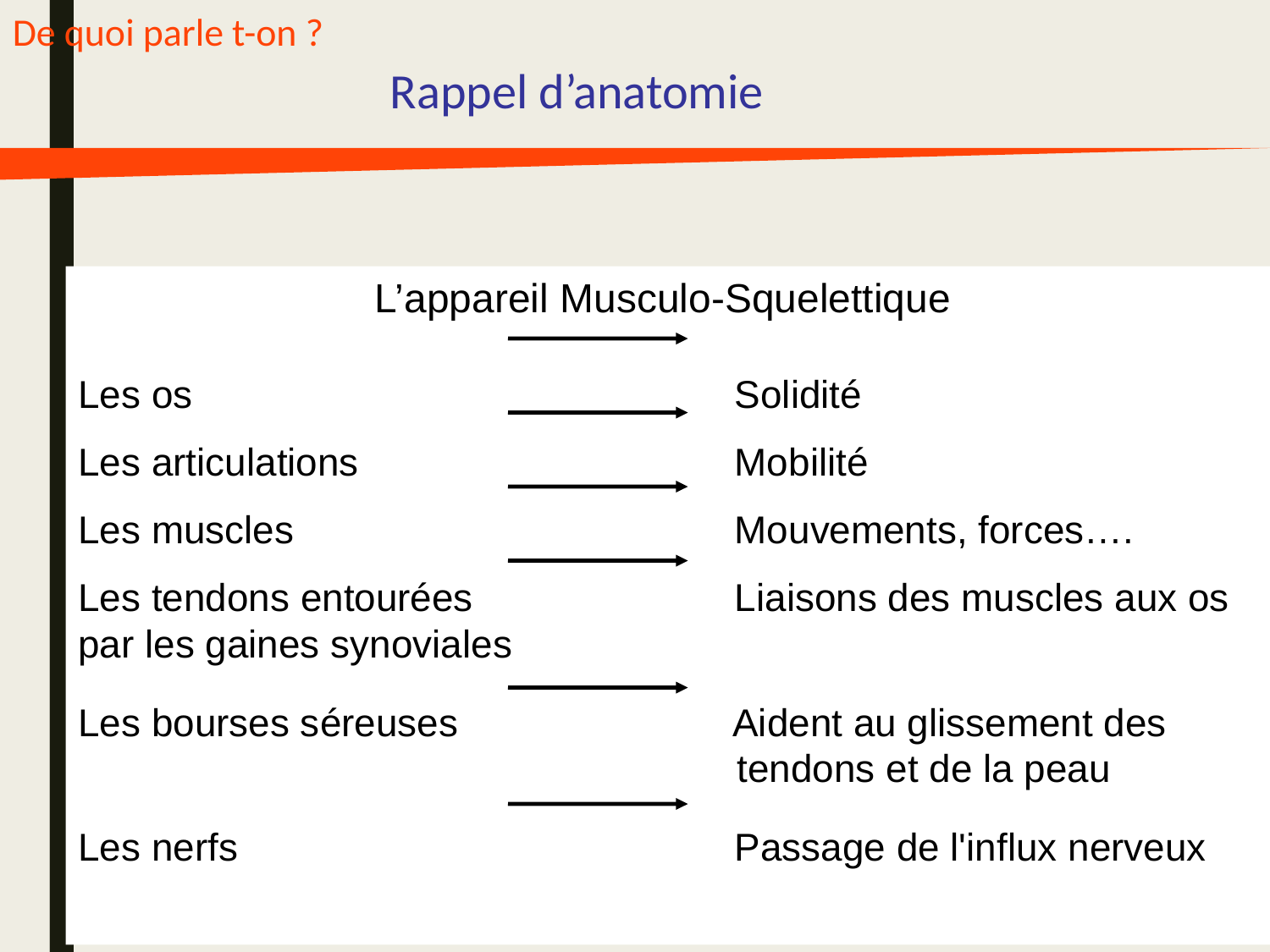

De quoi parle t-on ?
Rappel d’anatomie

L’appareil Musculo-Squelettique

Les os					  Solidité
Les articulations			  Mobilité
Les muscles				  Mouvements, forces….
Les tendons entourées 		  Liaisons des muscles aux os
par les gaines synoviales
Les bourses séreuses		  	  Aident au glissement des 					              tendons et de la peau
Les nerfs				  Passage de l'influx nerveux